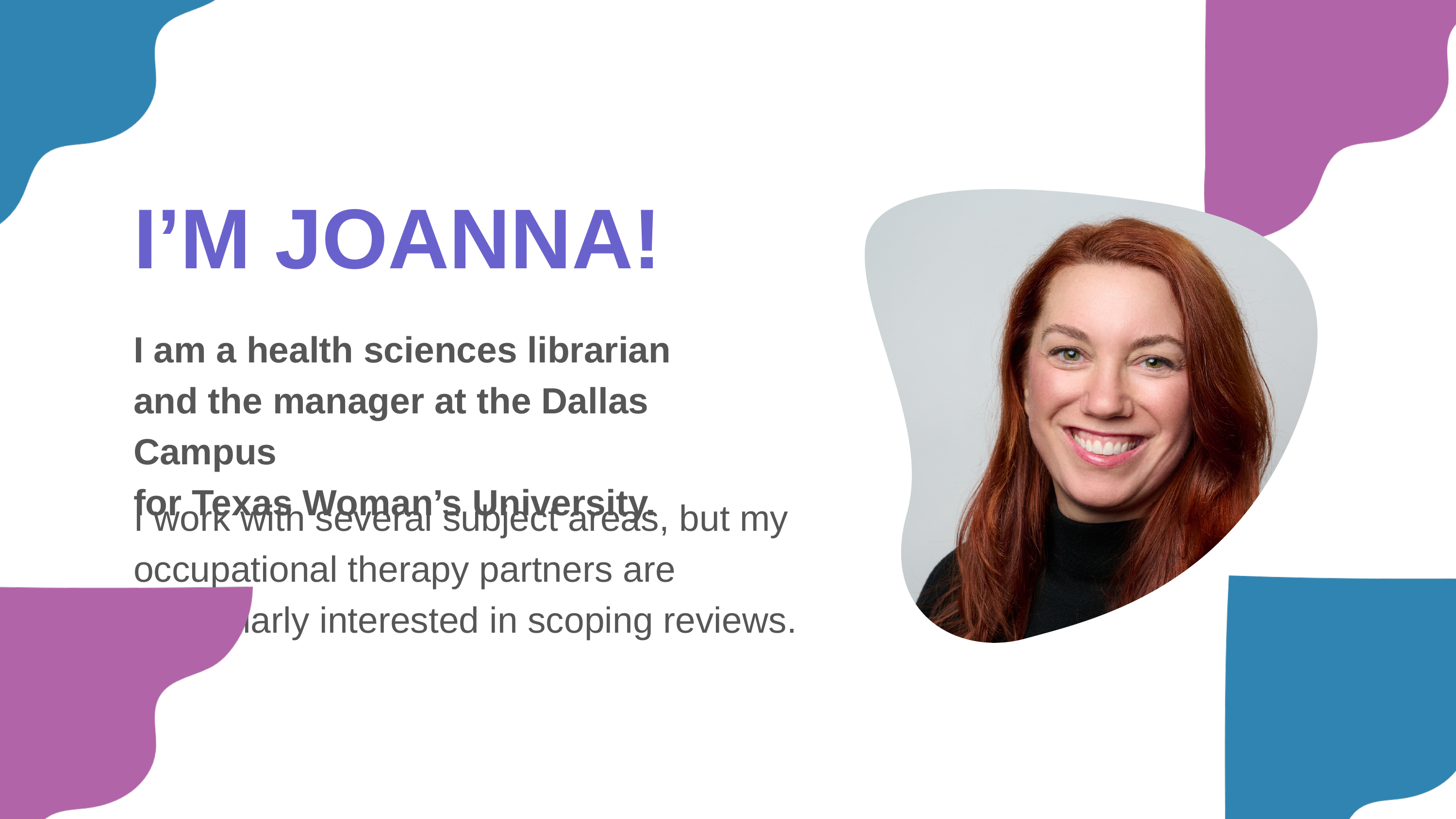

I’M JOANNA!
I am a health sciences librarian
and the manager at the Dallas Campus
for Texas Woman’s University.
I work with several subject areas, but my occupational therapy partners are particularly interested in scoping reviews.